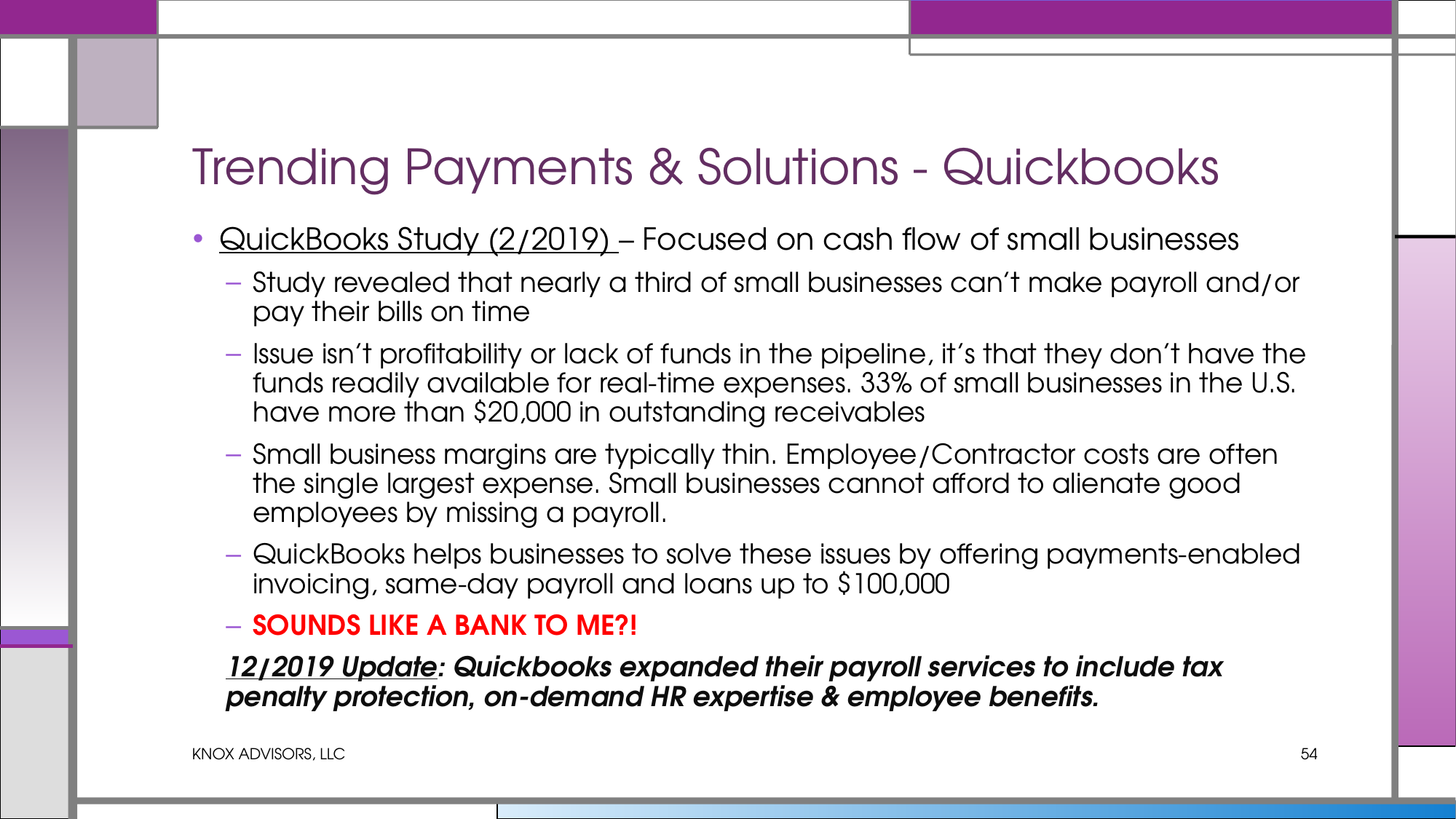

# Trending Payments & Solutions - Quickbooks
QuickBooks Study (2/2019) – Focused on cash flow of small businesses
Study revealed that nearly a third of small businesses can’t make payroll and/or pay their bills on time
Issue isn’t profitability or lack of funds in the pipeline, it’s that they don’t have the funds readily available for real-time expenses. 33% of small businesses in the U.S. have more than $20,000 in outstanding receivables
Small business margins are typically thin. Employee/Contractor costs are often the single largest expense. Small businesses cannot afford to alienate good employees by missing a payroll.
QuickBooks helps businesses to solve these issues by offering payments-enabled invoicing, same-day payroll and loans up to $100,000
SOUNDS LIKE A BANK TO ME?!
12/2019 Update: Quickbooks expanded their payroll services to include tax penalty protection, on-demand HR expertise & employee benefits.
KNOX ADVISORS, LLC
54